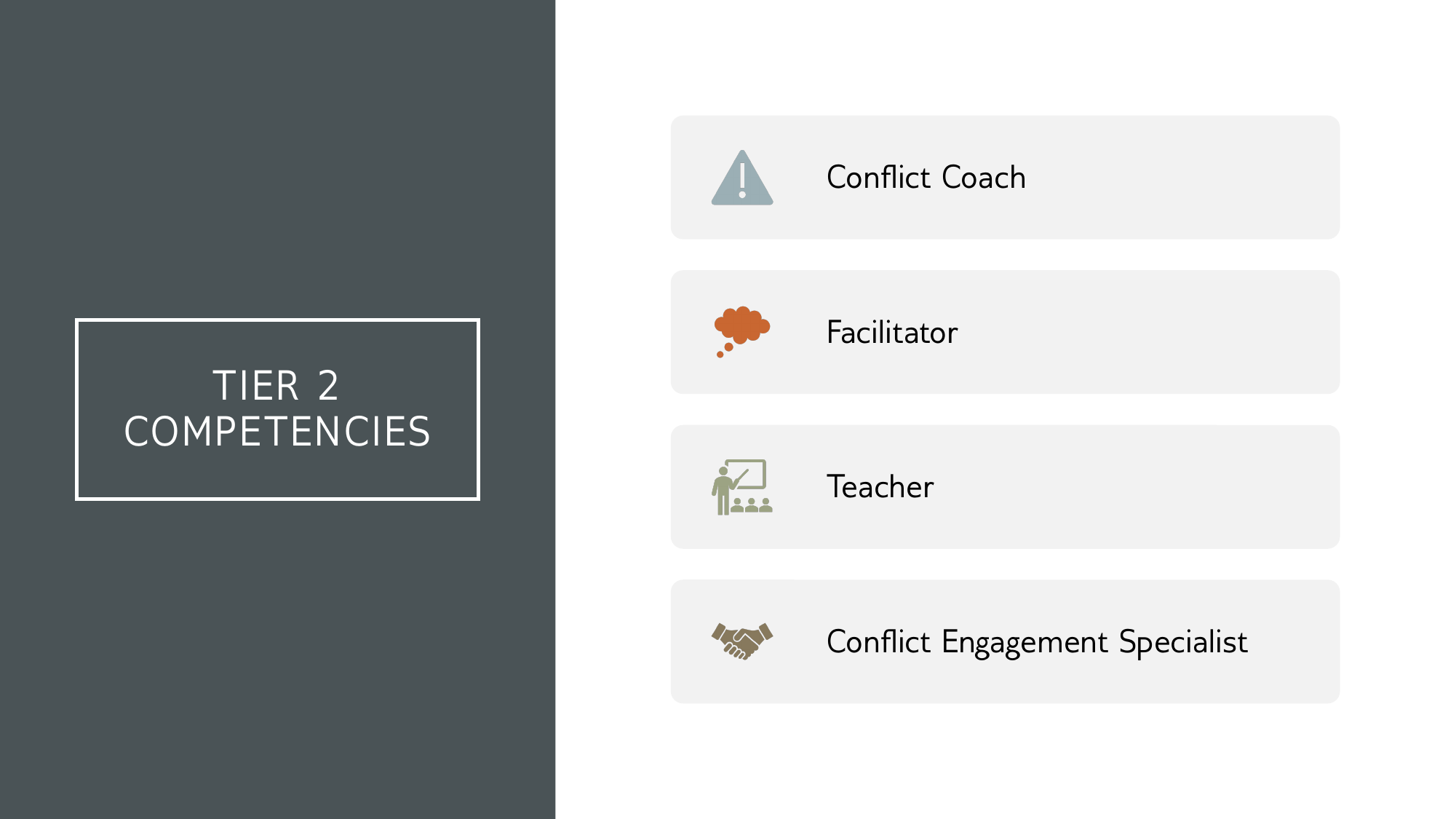

Conflict Coach
Facilitator
Teacher
Conflict Engagement Specialist
# Tier 2 Competencies